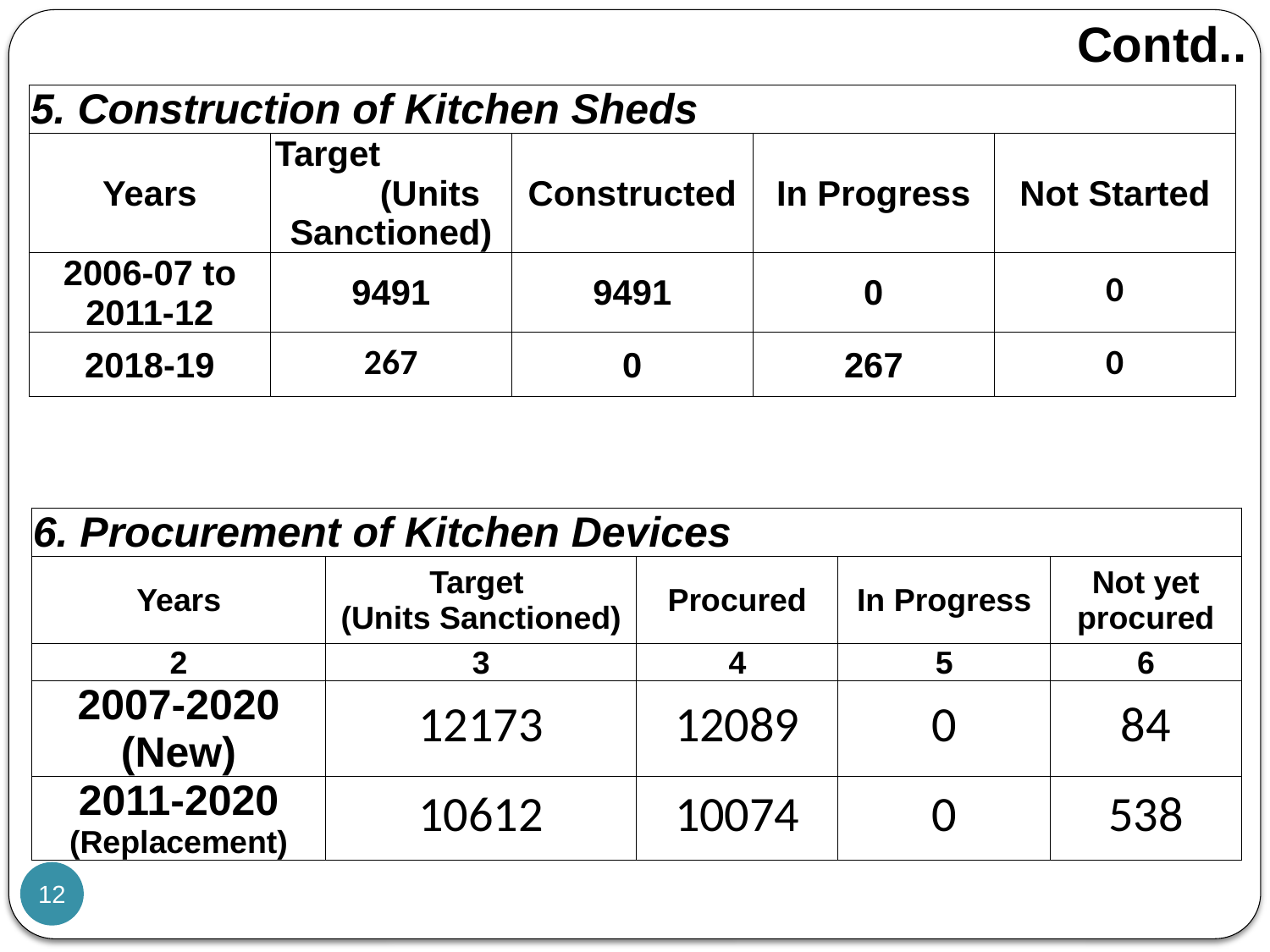

# Contd..
| 5. Construction of Kitchen Sheds |  |  |  |  |
| --- | --- | --- | --- | --- |
| Years | Target (Units Sanctioned) | Constructed | In Progress | Not Started |
| 2006-07 to 2011-12 | 9491 | 9491 | 0 | 0 |
| 2018-19 | 267 | 0 | 267 | 0 |
| 6. Procurement of Kitchen Devices |  |  |  |  |
| --- | --- | --- | --- | --- |
| Years | Target (Units Sanctioned) | Procured | In Progress | Not yet procured |
| 2 | 3 | 4 | 5 | 6 |
| 2007-2020 (New) | 12173 | 12089 | 0 | 84 |
| 2011-2020 (Replacement) | 10612 | 10074 | 0 | 538 |
12